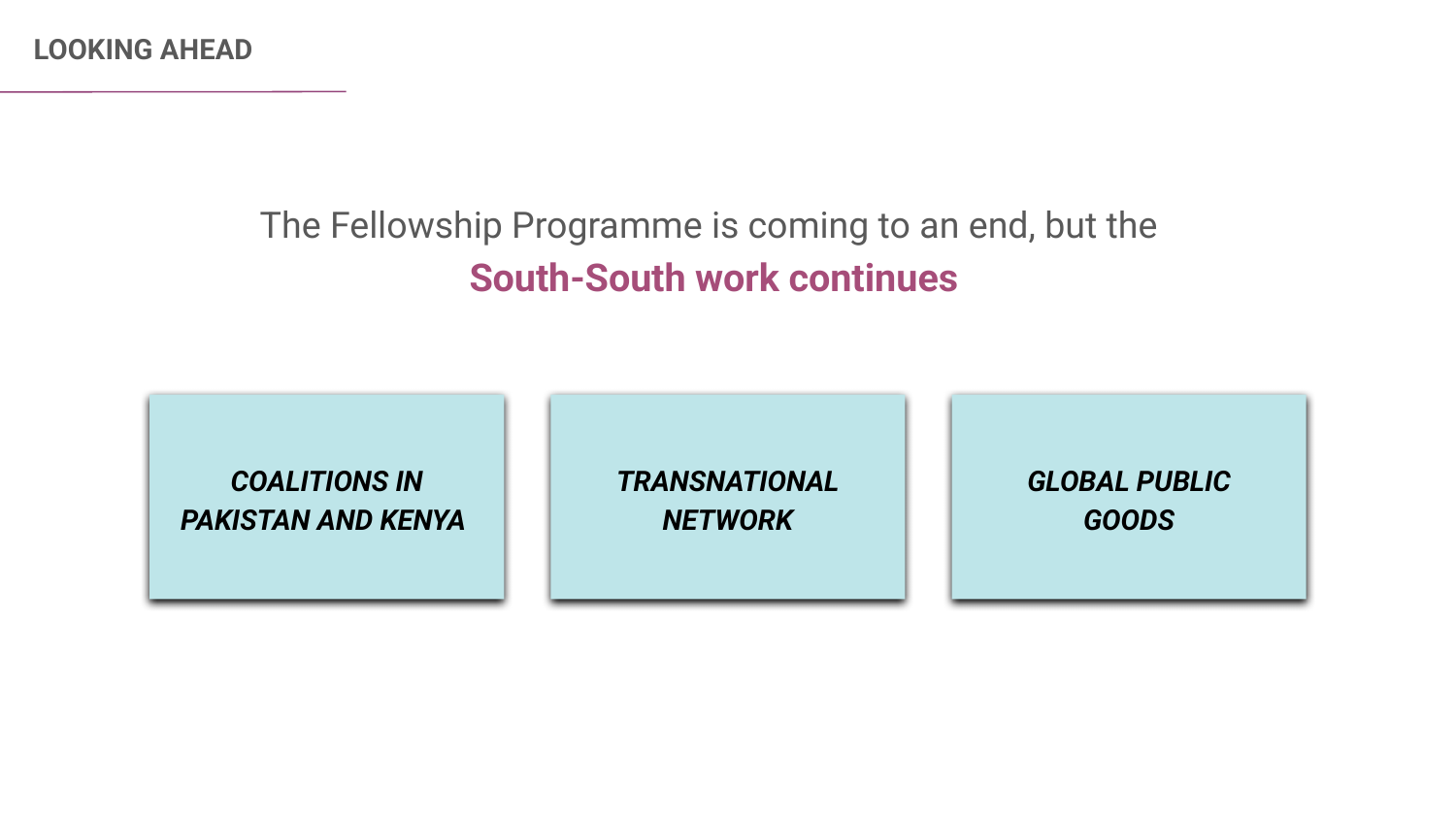

LOOKING AHEAD
The Fellowship Programme is coming to an end, but the
South-South work continues
TRANSNATIONAL NETWORK
GLOBAL PUBLIC GOODS
COALITIONS IN PAKISTAN AND KENYA